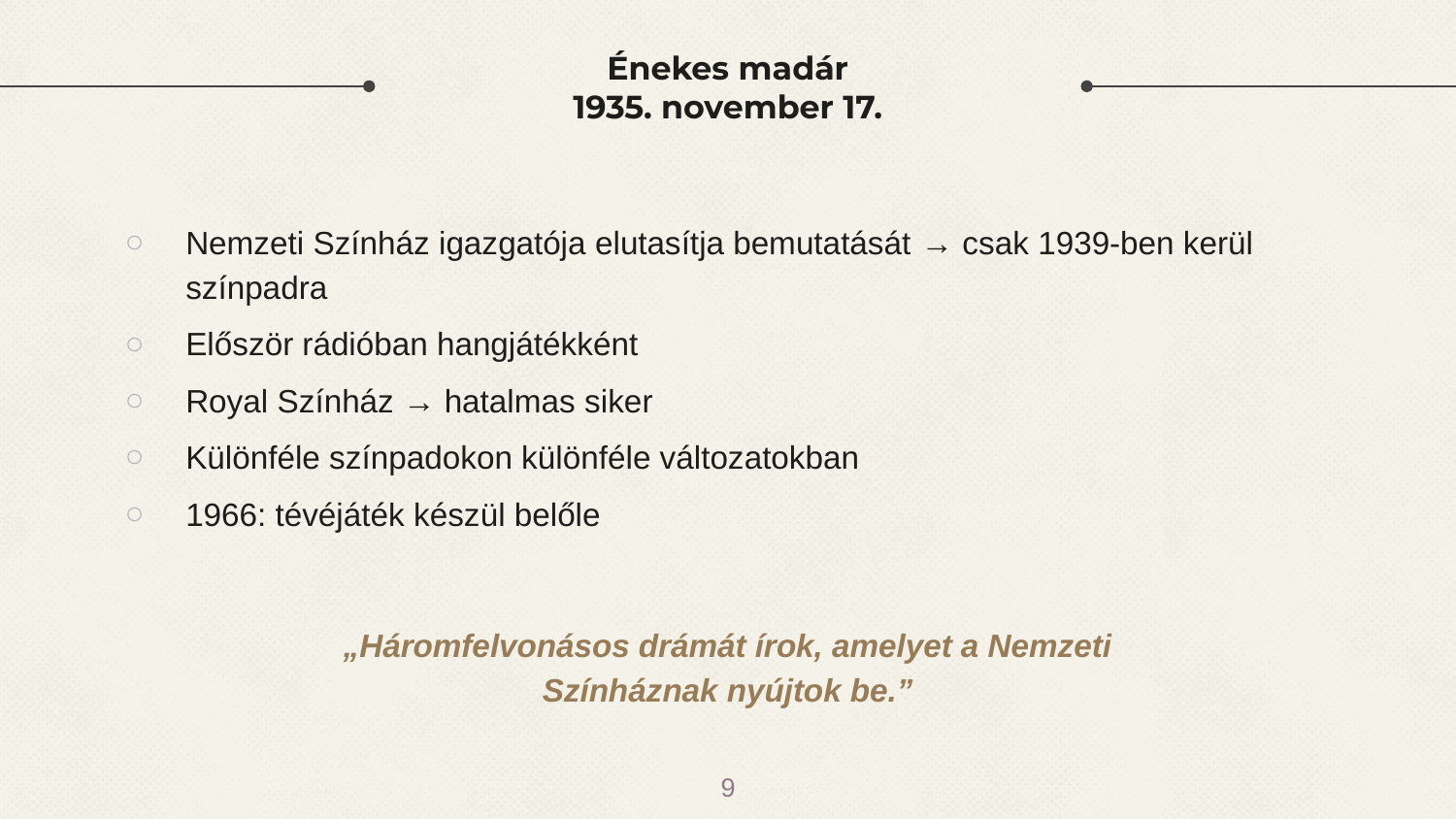

# Énekes madár 1935. november 17.
Nemzeti Színház igazgatója elutasítja bemutatását → csak 1939-ben kerül színpadra
Először rádióban hangjátékként
Royal Színház → hatalmas siker
Különféle színpadokon különféle változatokban
1966: tévéjáték készül belőle
„Háromfelvonásos drámát írok, amelyet a Nemzeti Színháznak nyújtok be.”
9